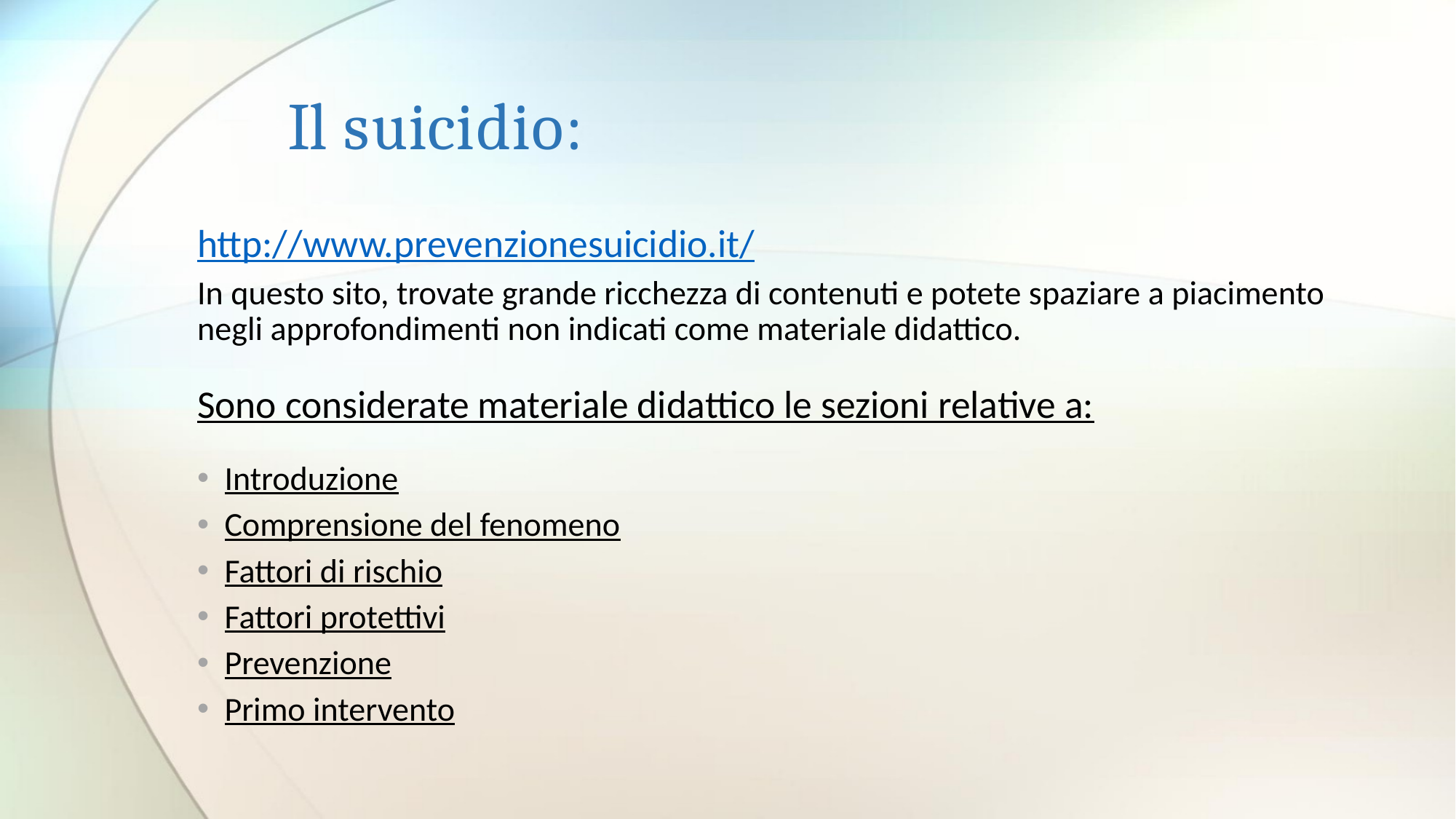

# Il suicidio:
http://www.prevenzionesuicidio.it/
In questo sito, trovate grande ricchezza di contenuti e potete spaziare a piacimento negli approfondimenti non indicati come materiale didattico.

Sono considerate materiale didattico le sezioni relative a:

Introduzione
Comprensione del fenomeno
Fattori di rischio
Fattori protettivi
Prevenzione
Primo intervento